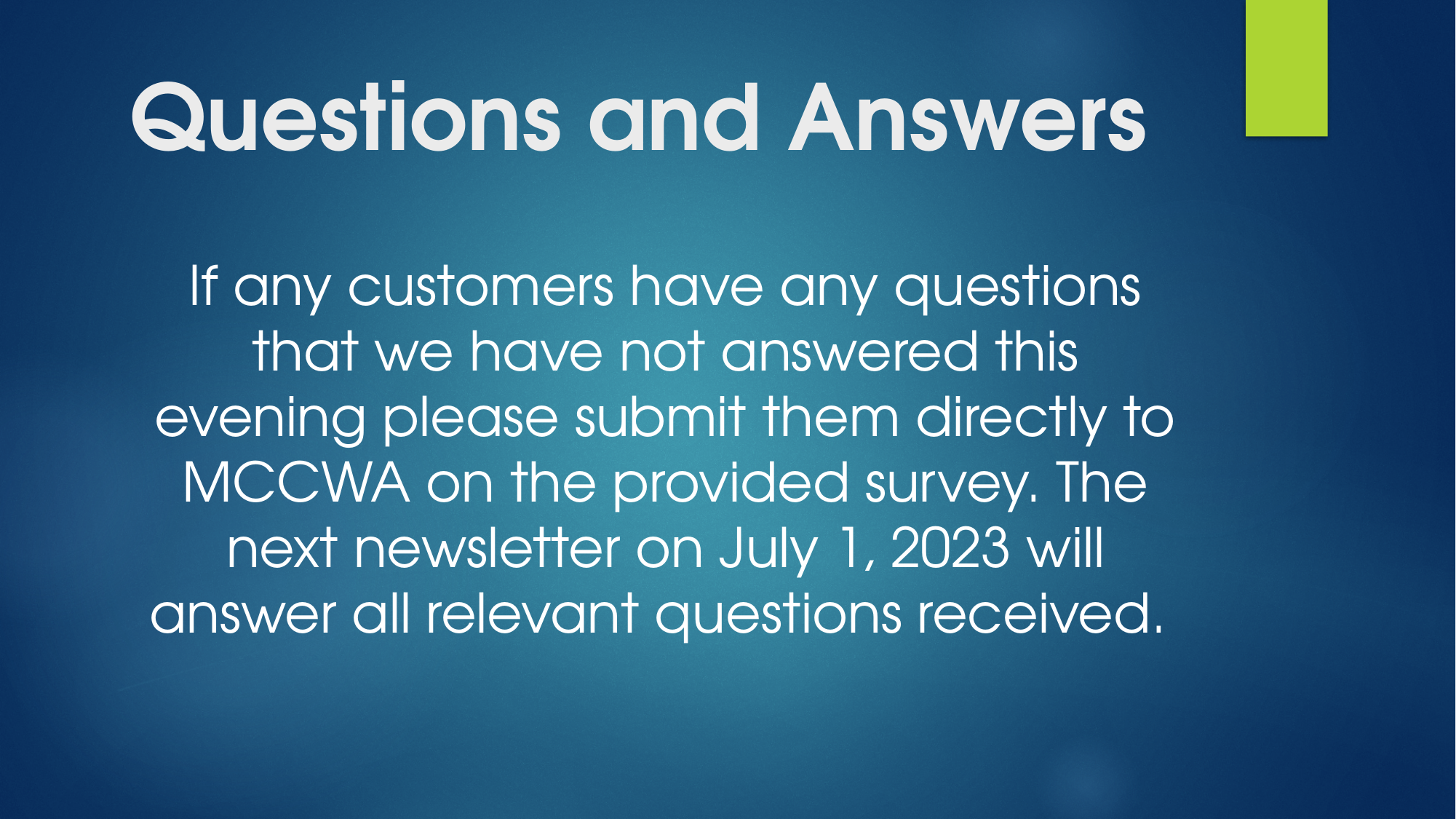

# Questions and Answers
If any customers have any questions that we have not answered this evening please submit them directly to MCCWA on the provided survey. The next newsletter on July 1, 2023 will answer all relevant questions received.